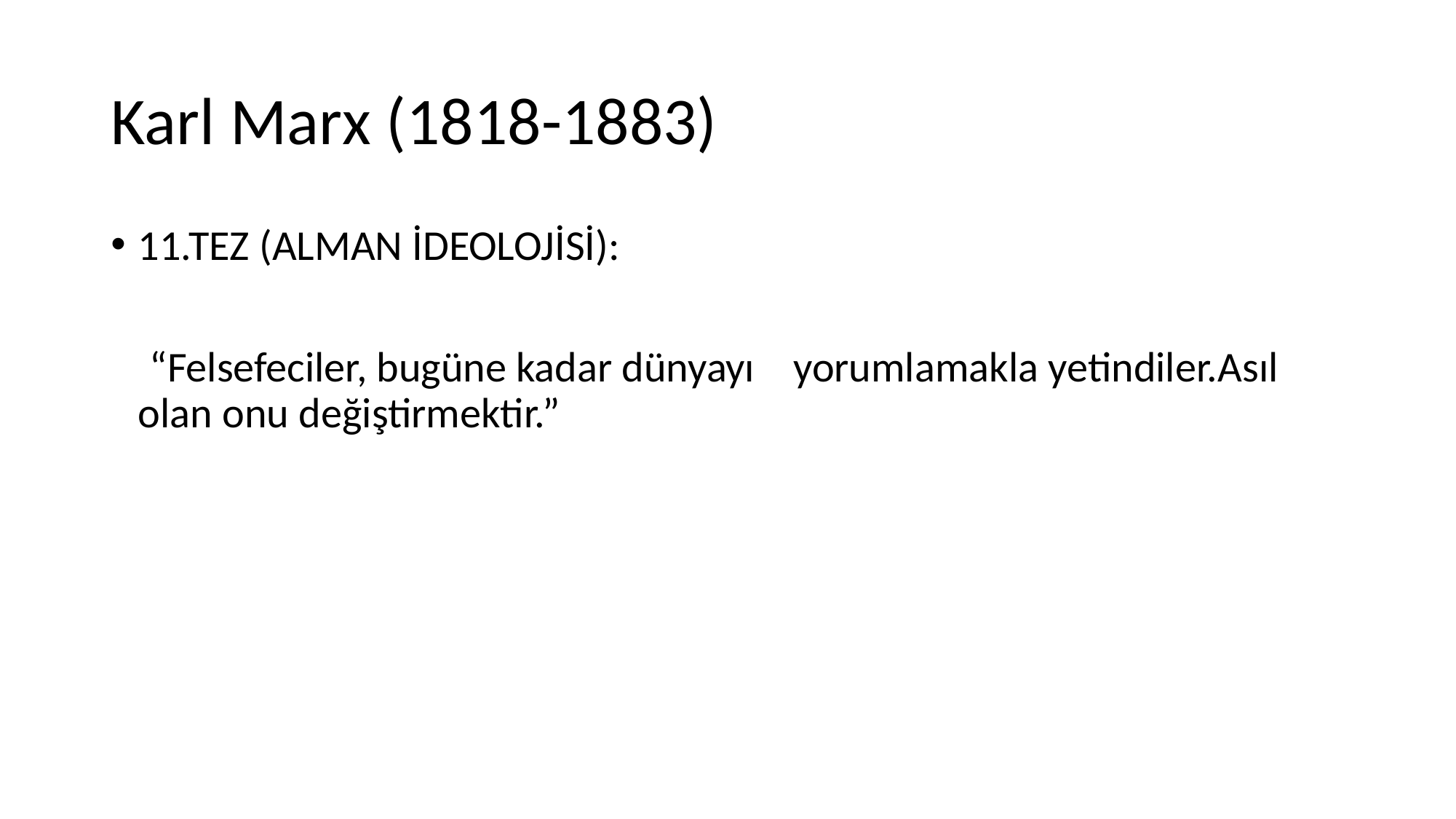

# Karl Marx (1818-1883)
11.TEZ (ALMAN İDEOLOJİSİ):

    “Felsefeciler, bugüne kadar dünyayı    yorumlamakla yetindiler.Asıl olan onu değiştirmektir.”